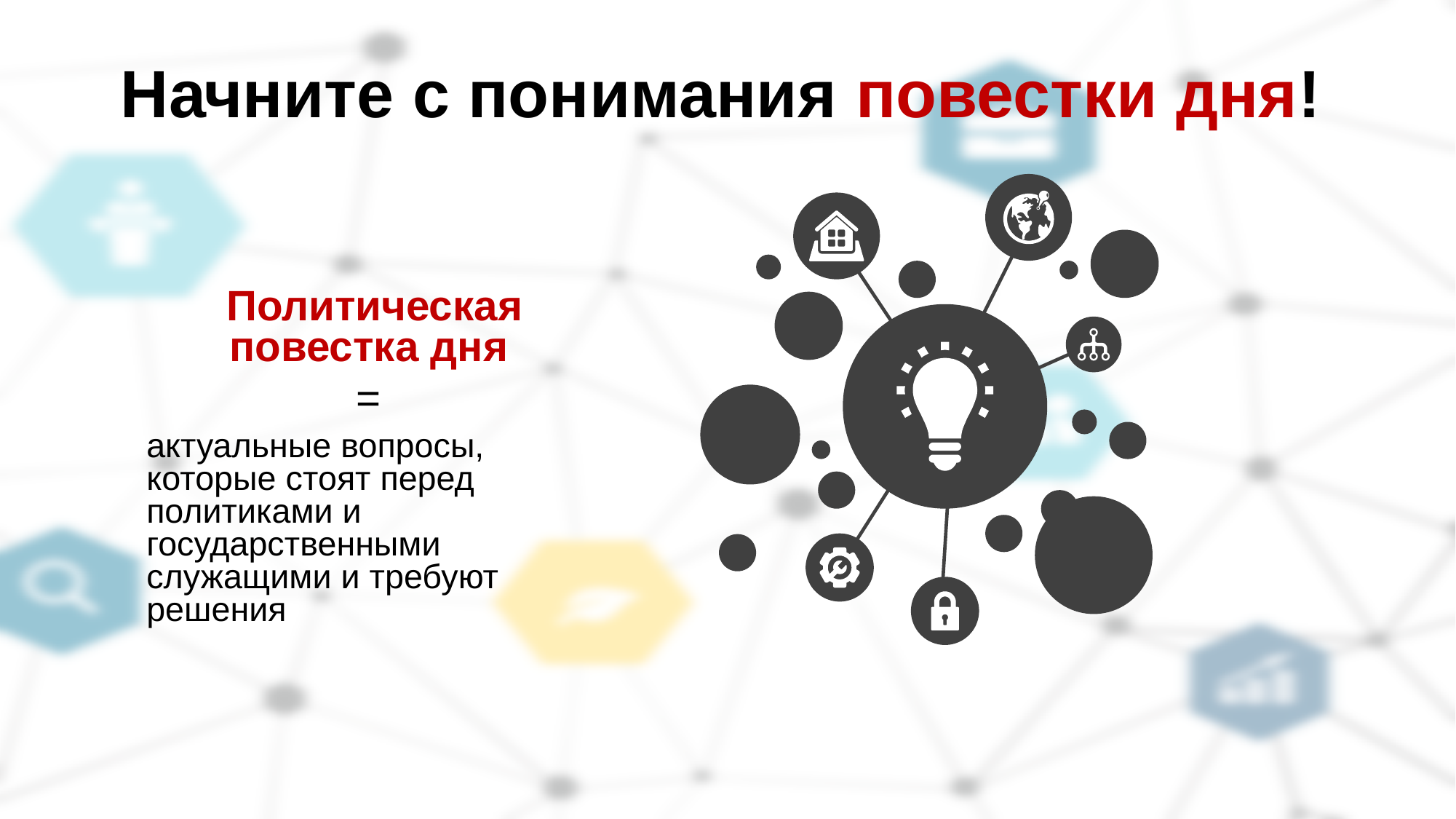

# Начните с понимания повестки дня!

Политическая повестка дня
=
актуальные вопросы, которые стоят перед политиками и государственными служащими и требуют решения